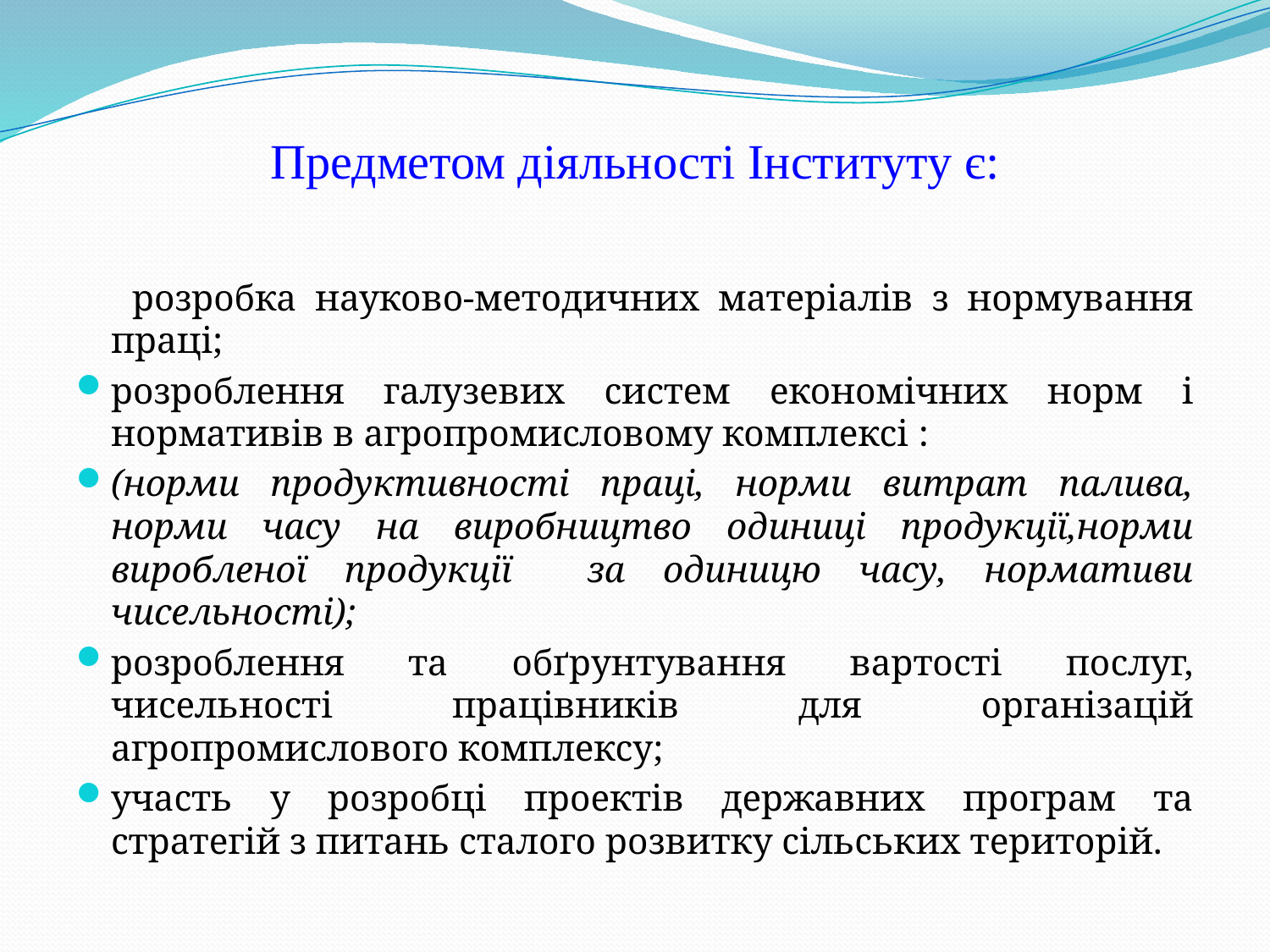

# Предметом діяльності Інституту є:
   розробка науково-методичних матеріалів з нормування праці;
розроблення галузевих систем економічних норм і нормативів в агропромисловому комплексі :
(норми продуктивності праці, норми витрат палива, норми часу на виробництво одиниці продукції,норми виробленої продукції  за одиницю часу, нормативи чисельності);
розроблення та обґрунтування вартості послуг, чисельності працівників для організацій агропромислового комплексу;
участь у розробці проектів державних програм та стратегій з питань сталого розвитку сільських територій.